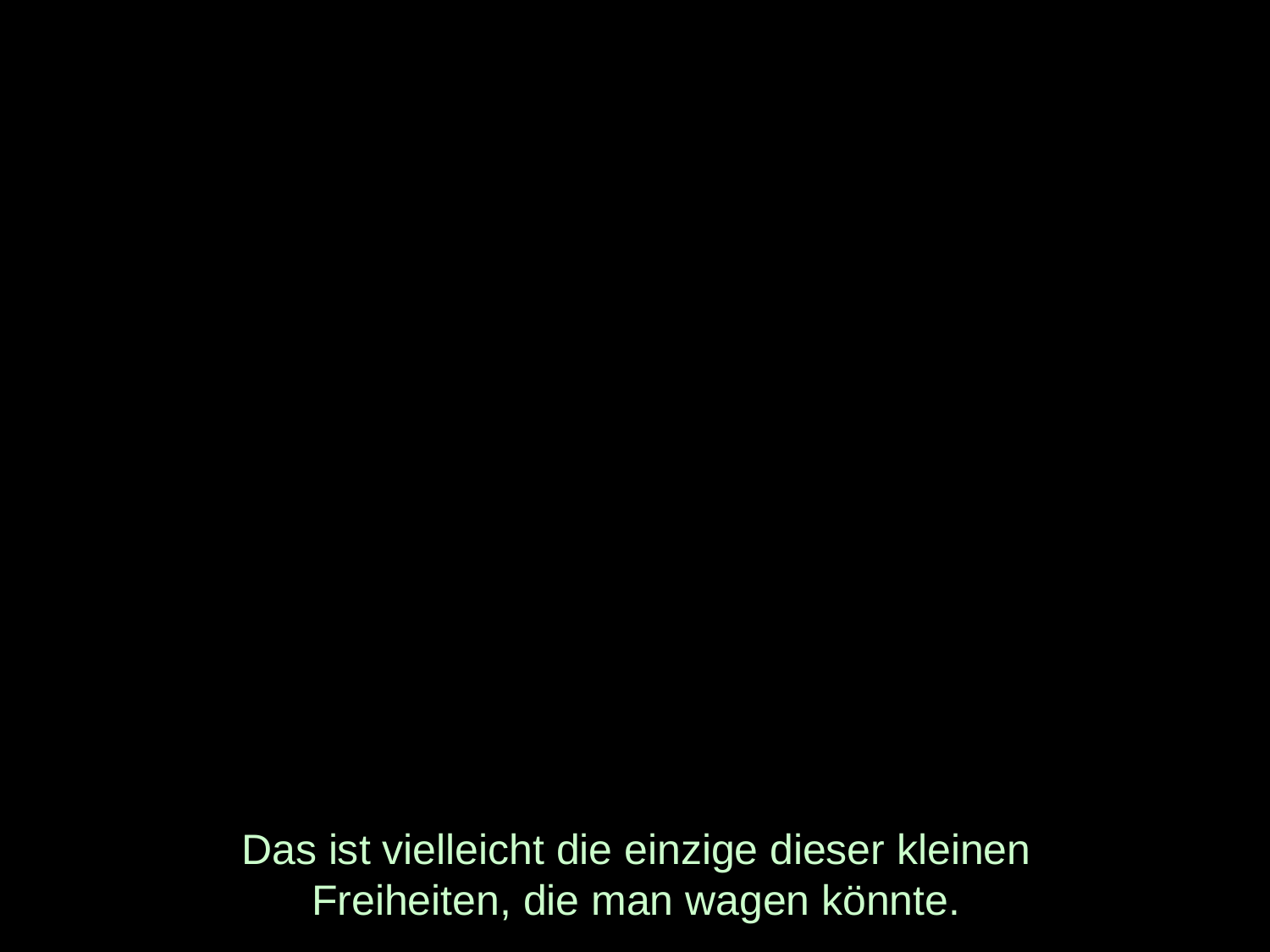

# Das ist vielleicht die einzige dieser kleinen Freiheiten, die man wagen könnte.